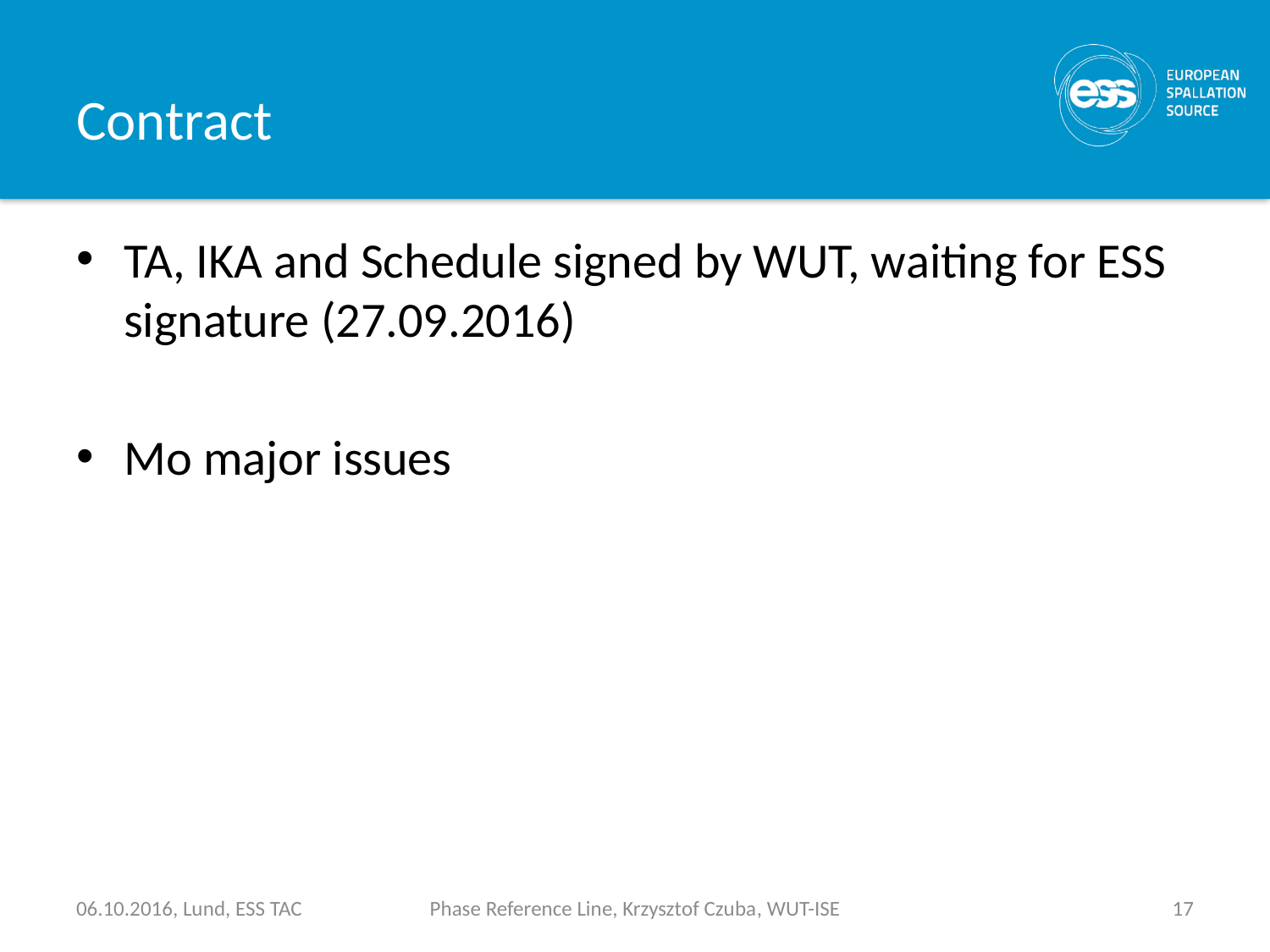

# Contract
TA, IKA and Schedule signed by WUT, waiting for ESS signature (27.09.2016)

Mo major issues
Phase Reference Line, Krzysztof Czuba, WUT-ISE
06.10.2016, Lund, ESS TAC
17